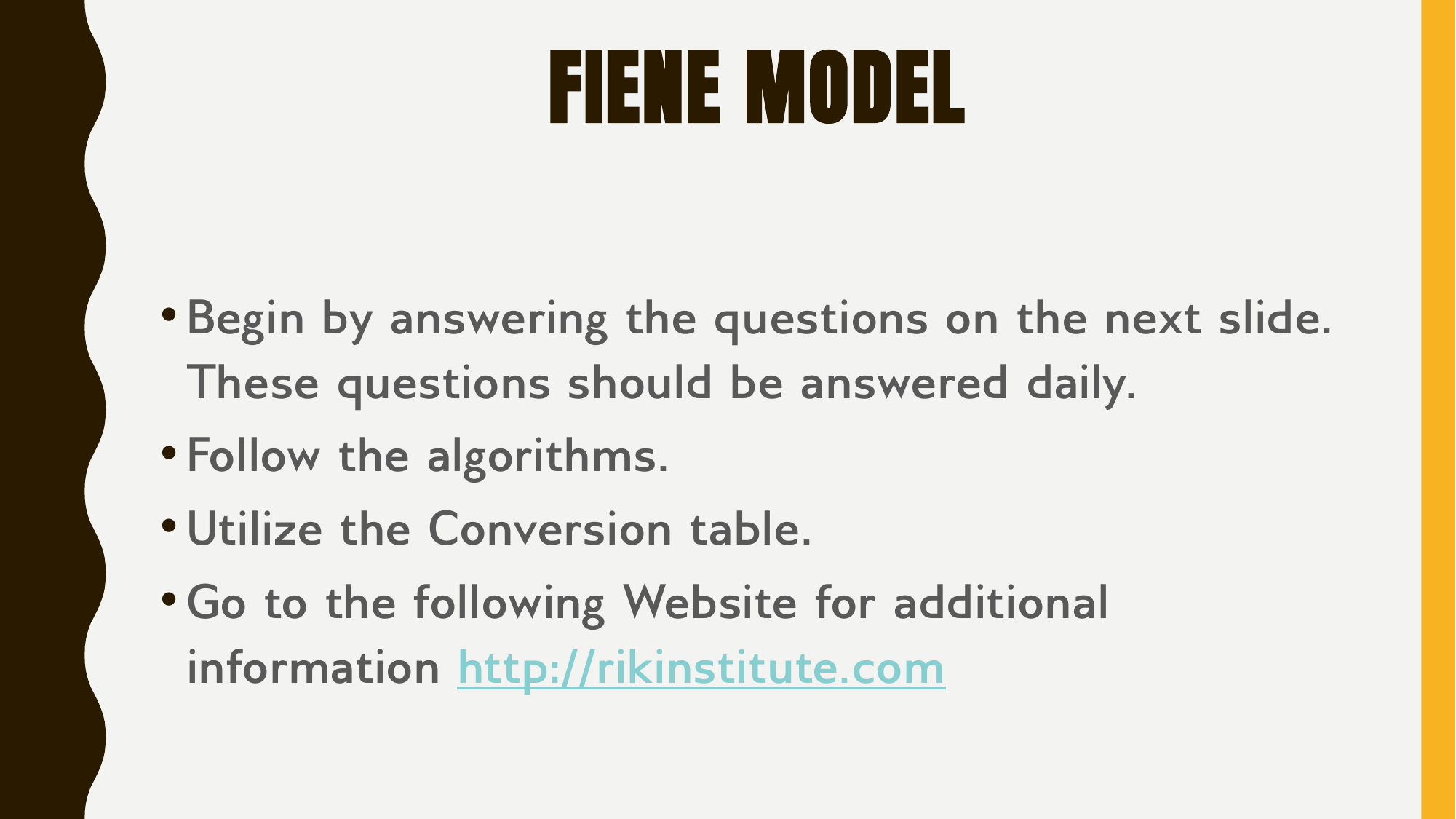

# Fiene Model
Begin by answering the questions on the next slide.  These questions should be answered daily.
Follow the algorithms.
Utilize the Conversion table.
Go to the following Website for additional information http://rikinstitute.com